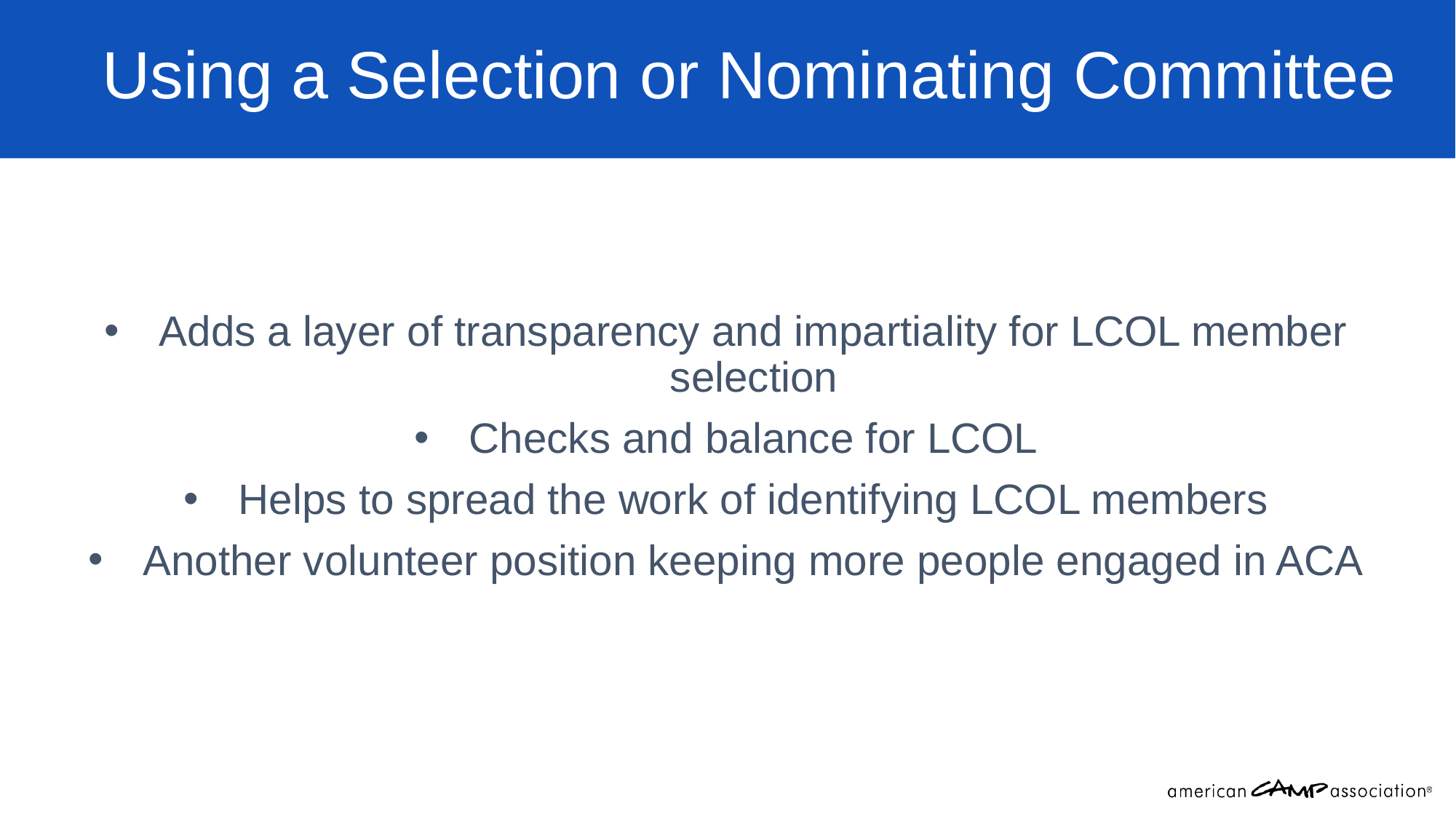

# Using a Selection or Nominating Committee
Adds a layer of transparency and impartiality for LCOL member selection
Checks and balance for LCOL
Helps to spread the work of identifying LCOL members
Another volunteer position keeping more people engaged in ACA